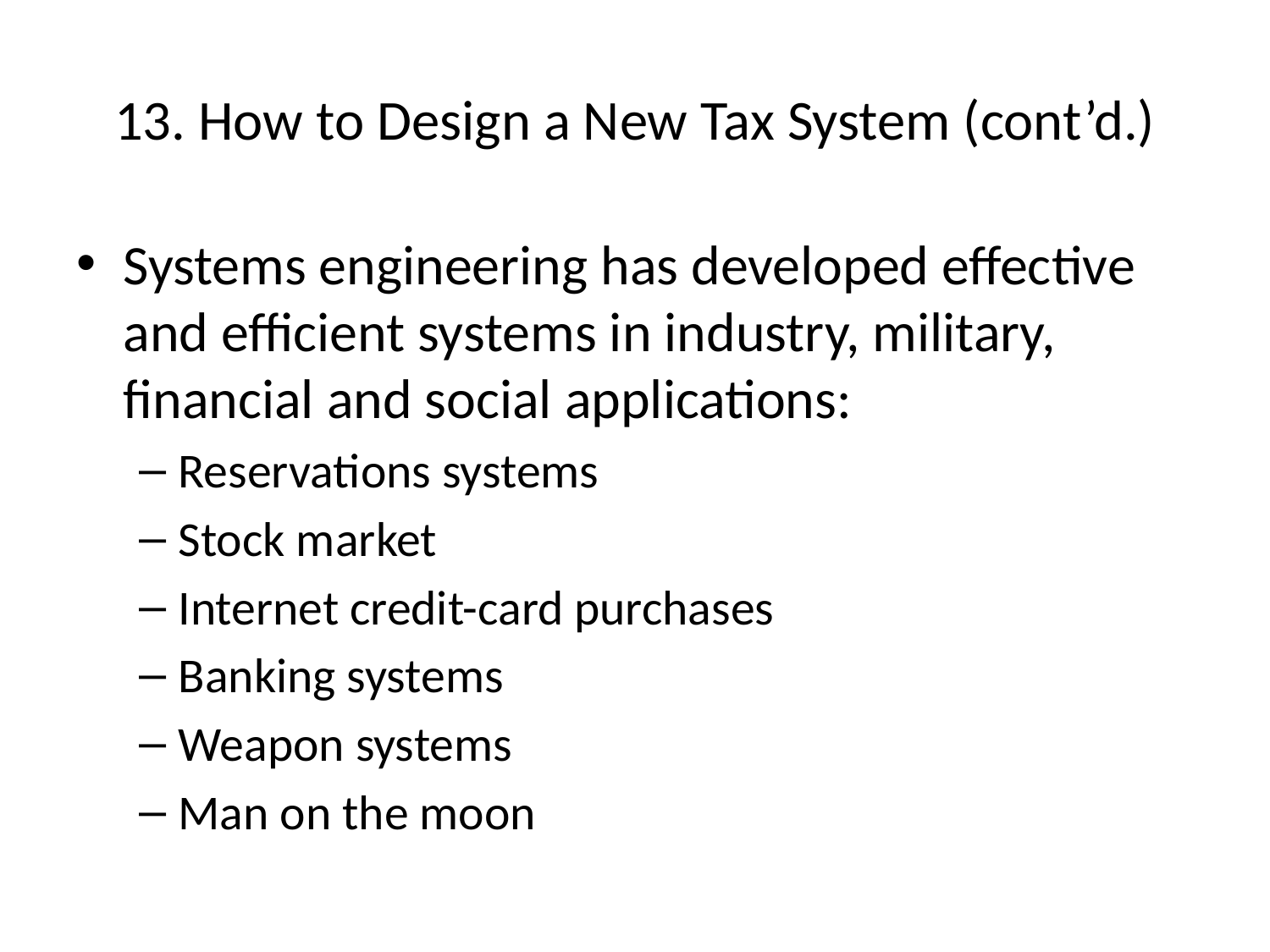

# 13. How to Design a New Tax System (cont’d.)
Systems engineering has developed effective and efficient systems in industry, military, financial and social applications:
Reservations systems
Stock market
Internet credit-card purchases
Banking systems
Weapon systems
Man on the moon